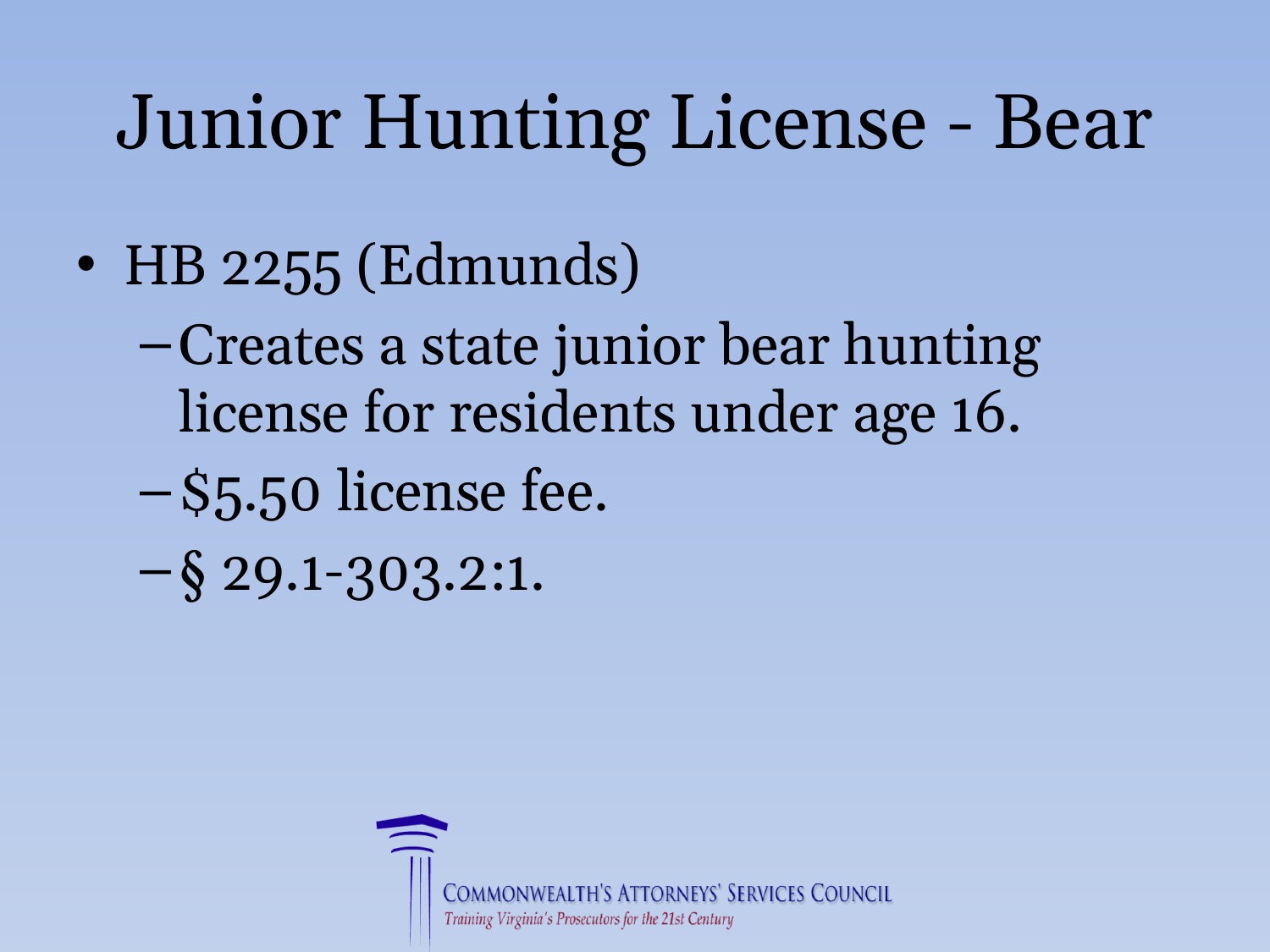

# Junior Hunting License - Bear
HB 2255 (Edmunds)
Creates a state junior bear hunting license for residents under age 16.
$5.50 license fee.
§ 29.1-303.2:1.